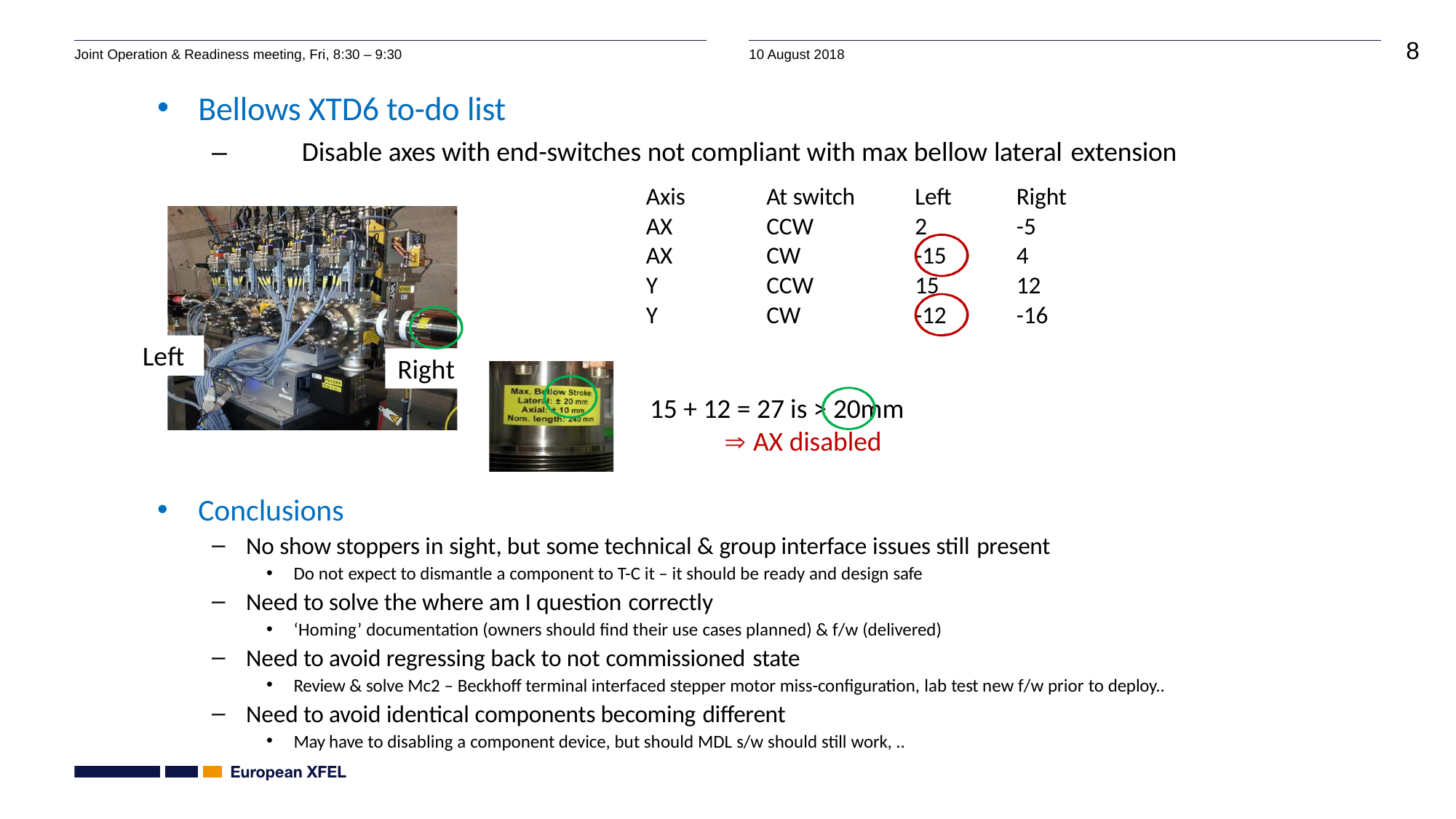

Bellows XTD6 to-do list
–	Disable axes with end-switches not compliant with max bellow lateral extension
| Axis | At switch | Left | Right |
| --- | --- | --- | --- |
| AX | CCW | 2 | -5 |
| AX | CW | -15 | 4 |
| Y | CCW | 15 | 12 |
| Y | CW | -12 | -16 |

Left

Right

15 + 12 = 27 is > 20mm
⇒ AX disabled

Conclusions
No show stoppers in sight, but some technical & group interface issues still present
Do not expect to dismantle a component to T-C it – it should be ready and design safe
Need to solve the where am I question correctly
‘Homing’ documentation (owners should find their use cases planned) & f/w (delivered)
Need to avoid regressing back to not commissioned state
Review & solve Mc2 – Beckhoff terminal interfaced stepper motor miss-configuration, lab test new f/w prior to deploy..
Need to avoid identical components becoming different
May have to disabling a component device, but should MDL s/w should still work, ..